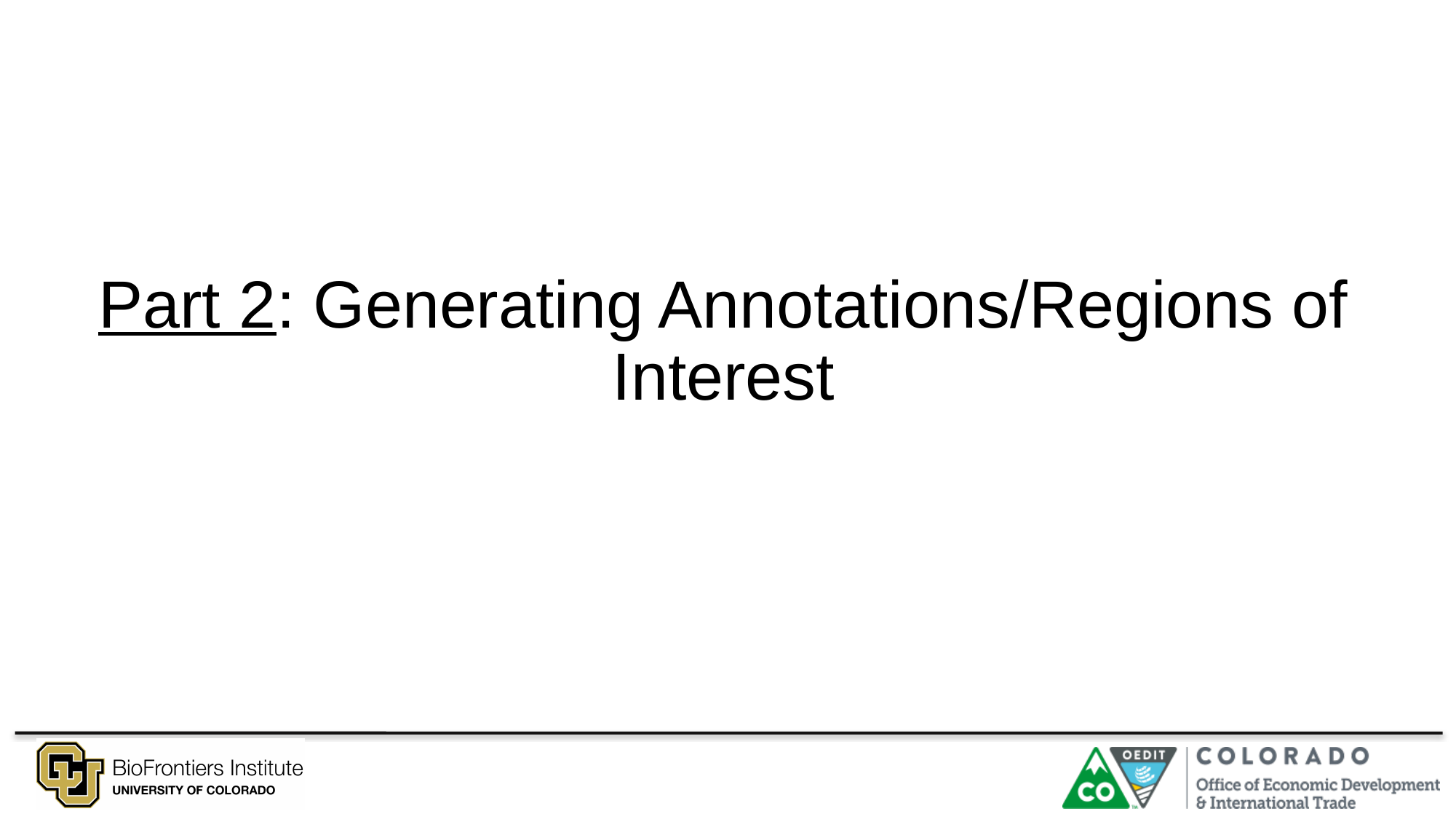

# Part 2: Generating Annotations/Regions of Interest